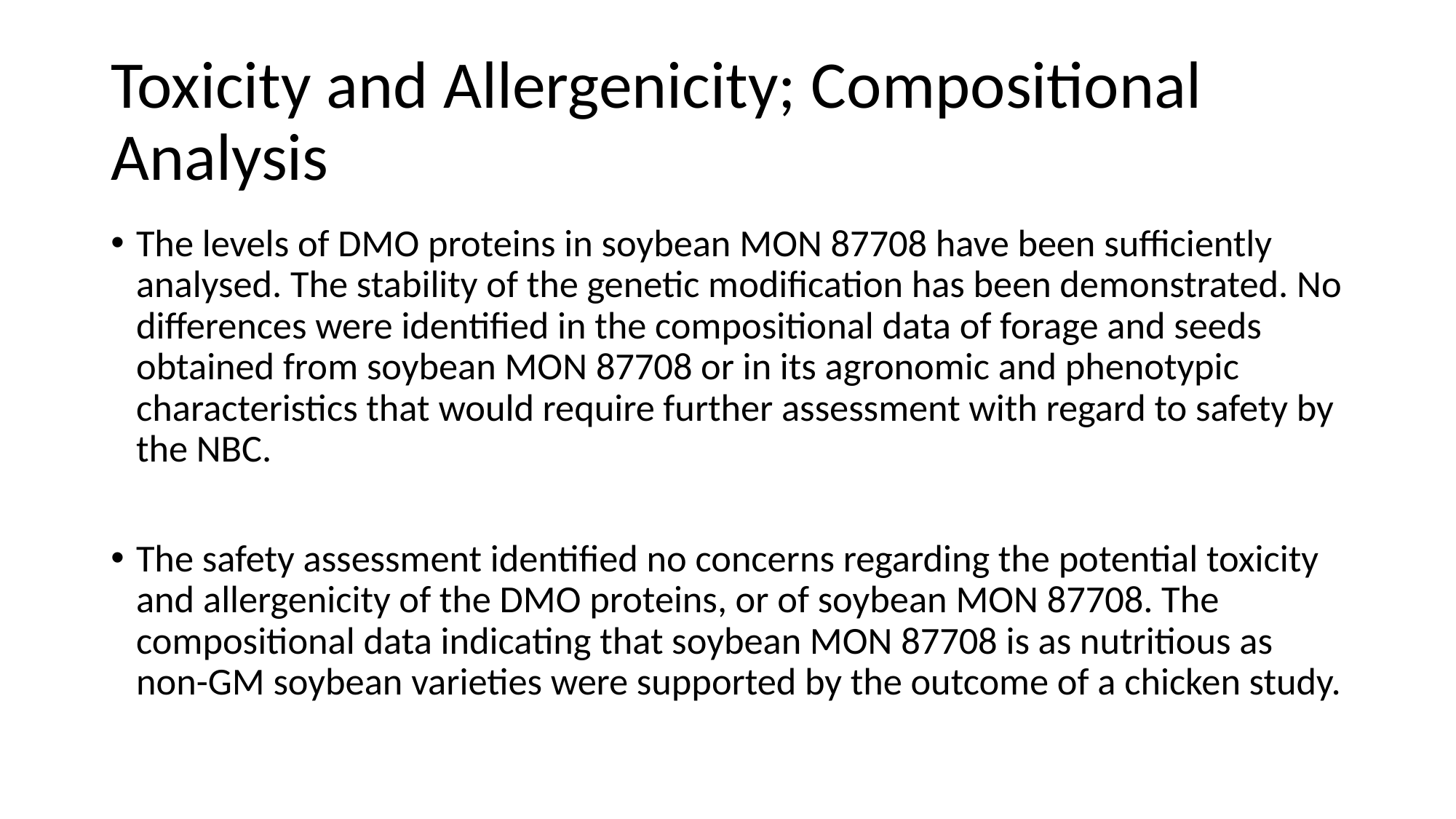

# Toxicity and Allergenicity; Compositional Analysis
The levels of DMO proteins in soybean MON 87708 have been sufficiently analysed. The stability of the genetic modification has been demonstrated. No differences were identified in the compositional data of forage and seeds obtained from soybean MON 87708 or in its agronomic and phenotypic characteristics that would require further assessment with regard to safety by the NBC.

The safety assessment identified no concerns regarding the potential toxicity and allergenicity of the DMO proteins, or of soybean MON 87708. The compositional data indicating that soybean MON 87708 is as nutritious as non-GM soybean varieties were supported by the outcome of a chicken study.